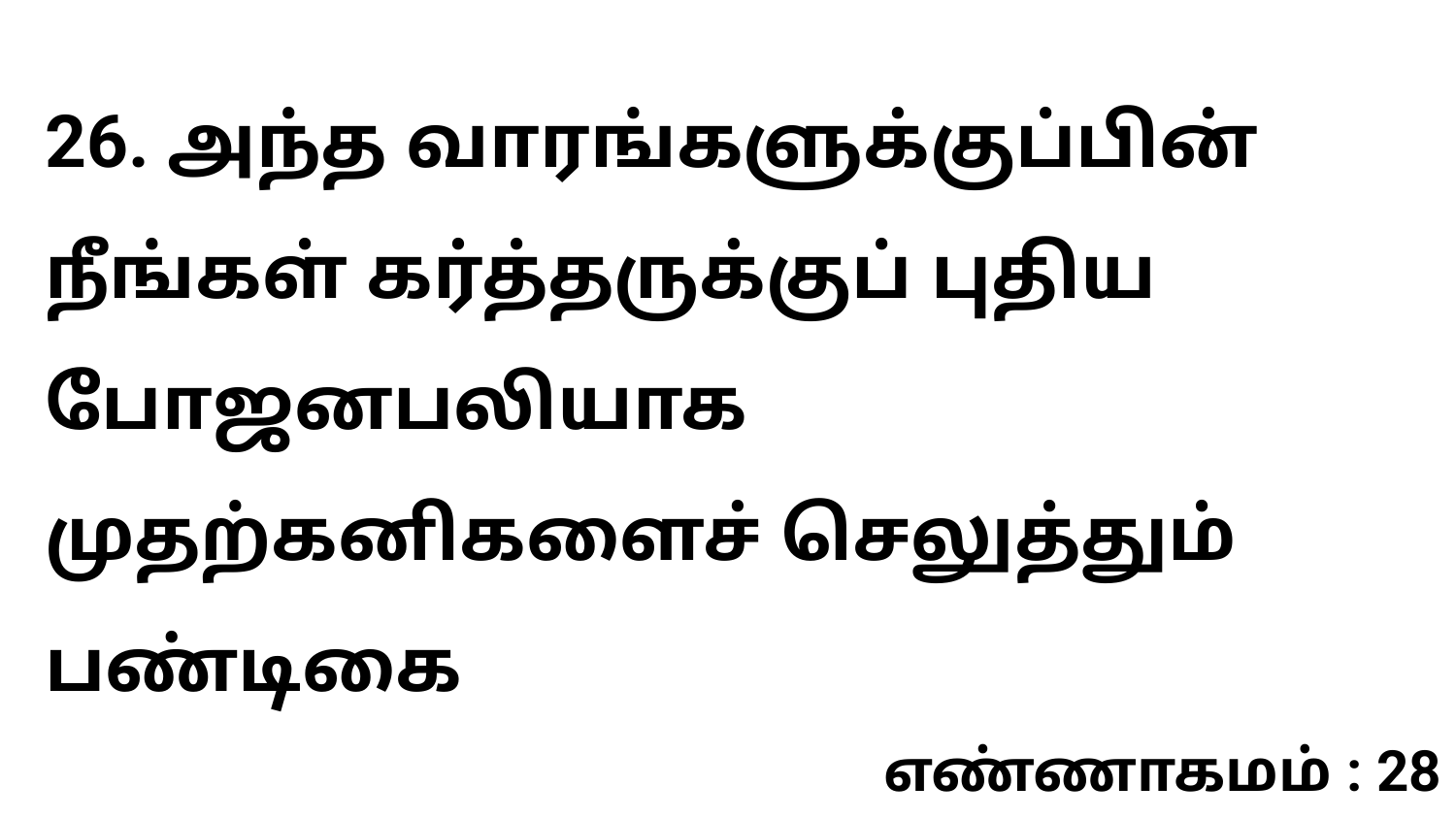

26. அந்த வாரங்களுக்குப்பின் நீங்கள் கர்த்தருக்குப் புதிய போஜனபலியாக முதற்கனிகளைச் செலுத்தும் பண்டிகை
எண்ணாகமம் : 28